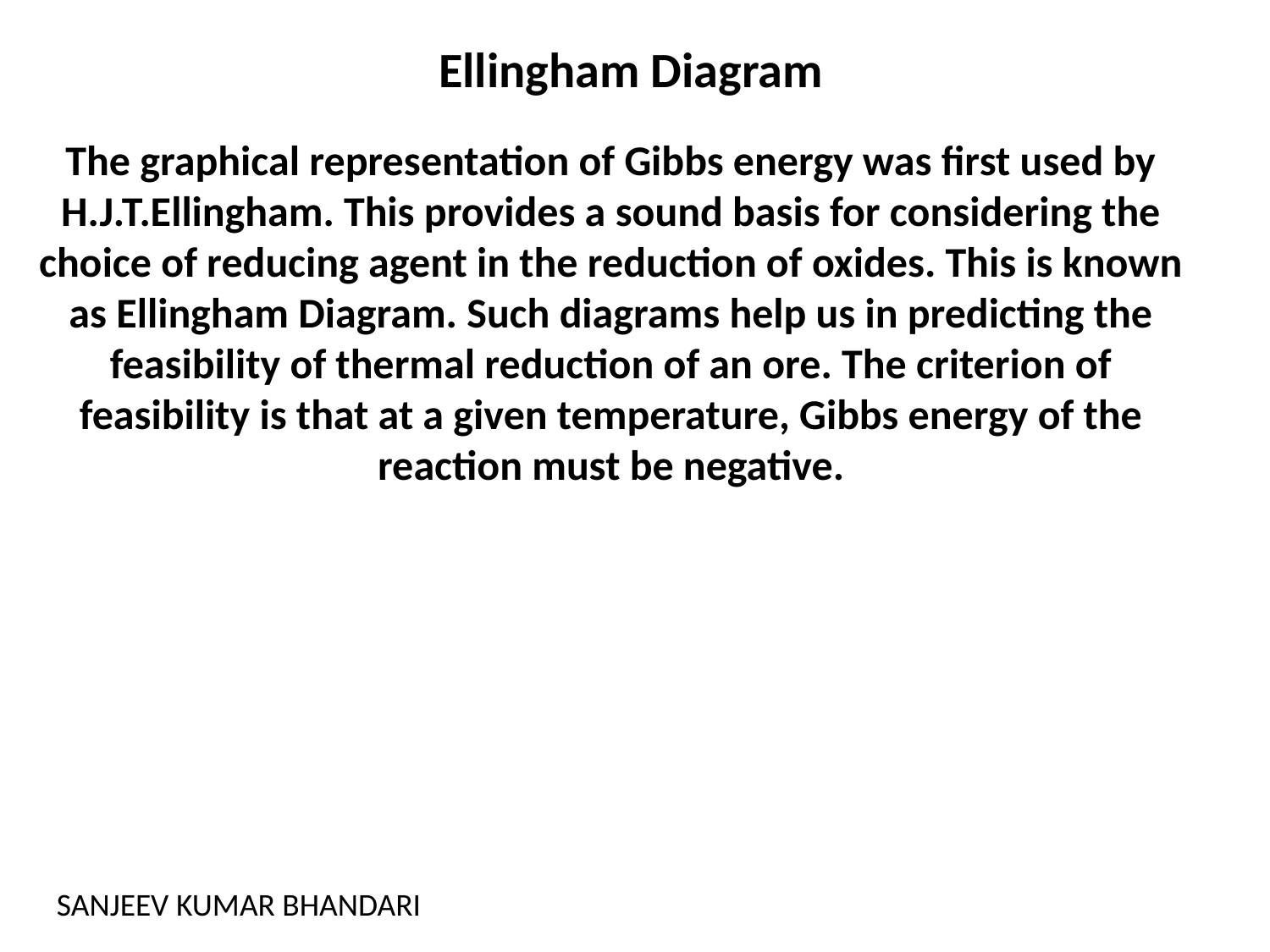

Ellingham Diagram
The graphical representation of Gibbs energy was first used by H.J.T.Ellingham. This provides a sound basis for considering the choice of reducing agent in the reduction of oxides. This is known as Ellingham Diagram. Such diagrams help us in predicting the feasibility of thermal reduction of an ore. The criterion of feasibility is that at a given temperature, Gibbs energy of the reaction must be negative.
SANJEEV KUMAR BHANDARI